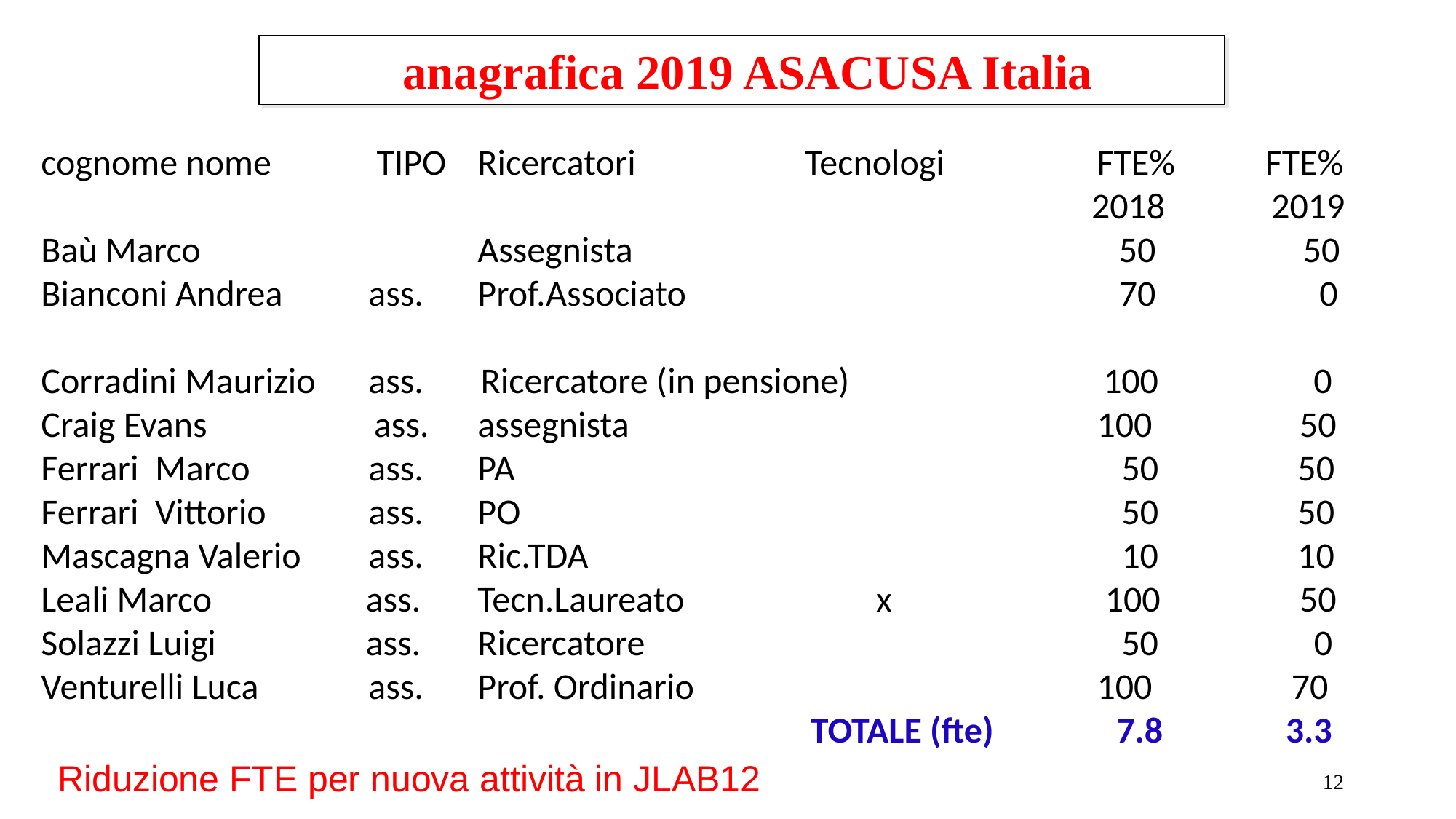

anagrafica 2019 ASACUSA Italia
cognome nome	 TIPO	Ricercatori        	Tecnologi 	         FTE%           FTE%
							                                   2018             2019
Baù Marco			Assegnista			                         50                  50
Bianconi Andrea	ass.	Prof.Associato			                         70                    0
Corradini Maurizio   	ass.       Ricercatore (in pensione)                               100                   0
Craig Evans	              ass.  	assegnista				         100                  50
Ferrari  Marco		ass.	PA		                                                    50                 50
Ferrari  Vittorio	ass.	PO		                                                    50                 50
Mascagna Valerio 	ass. 	Ric.TDA 				            10                 10
Leali Marco  	             ass.    	Tecn.Laureato	                      x    	          100                 50
Solazzi Luigi	             ass.	Ricercatore		      	    	            50                   0
Venturelli Luca   	ass. 	Prof. Ordinario        			         100                 70
                                                                                              TOTALE (fte)               7.8               3.3
Riduzione FTE per nuova attività in JLAB12
12